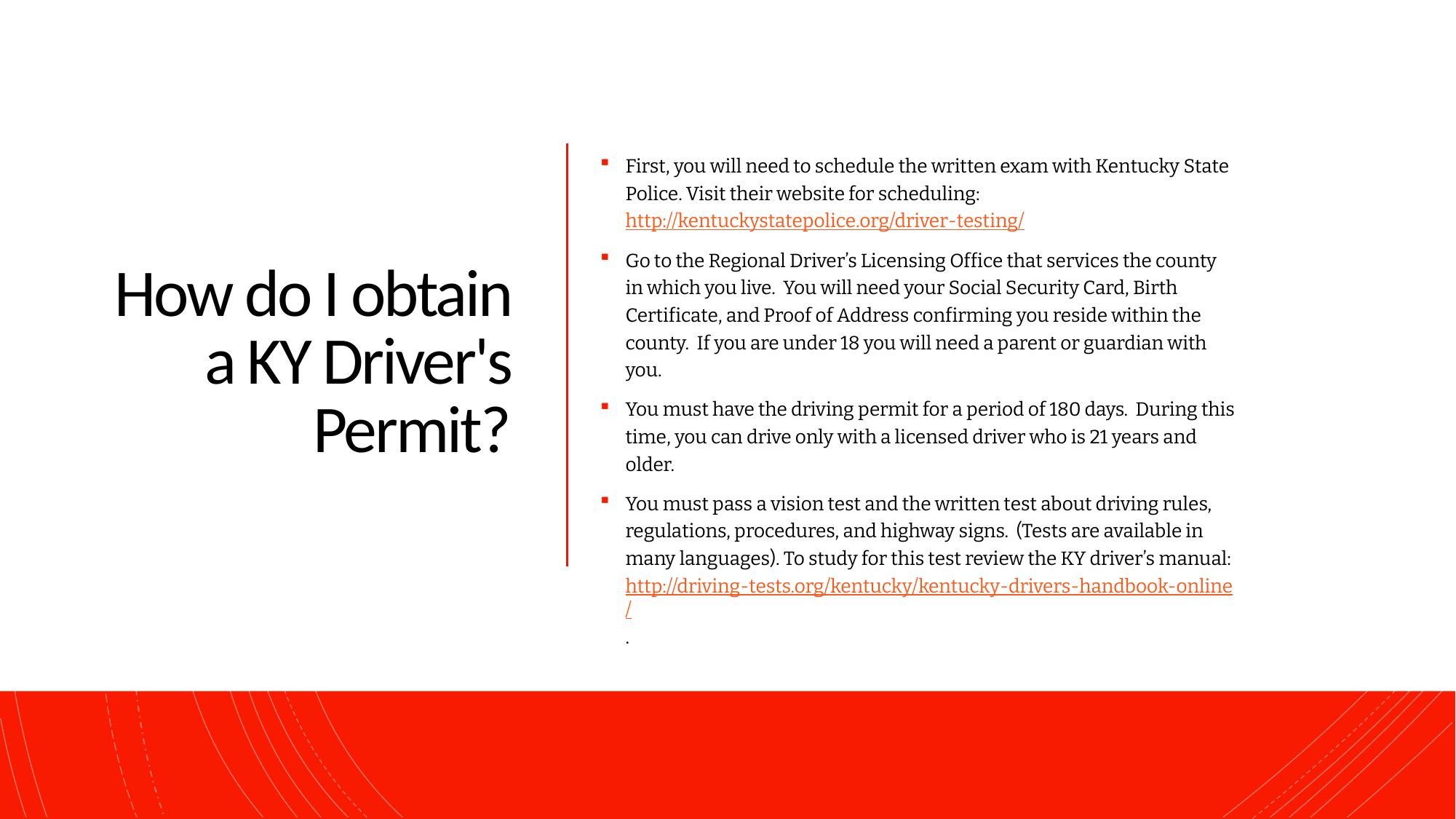

# How do I obtain a KY Driver's Permit?
First, you will need to schedule the written exam with Kentucky State Police. Visit their website for scheduling: http://kentuckystatepolice.org/driver-testing/
Go to the Regional Driver’s Licensing Office that services the county in which you live.  You will need your Social Security Card, Birth Certificate, and Proof of Address confirming you reside within the county.  If you are under 18 you will need a parent or guardian with you.
You must have the driving permit for a period of 180 days.  During this time, you can drive only with a licensed driver who is 21 years and older.
You must pass a vision test and the written test about driving rules, regulations, procedures, and highway signs.  (Tests are available in many languages). To study for this test review the KY driver’s manual: http://driving-tests.org/kentucky/kentucky-drivers-handbook-online/.